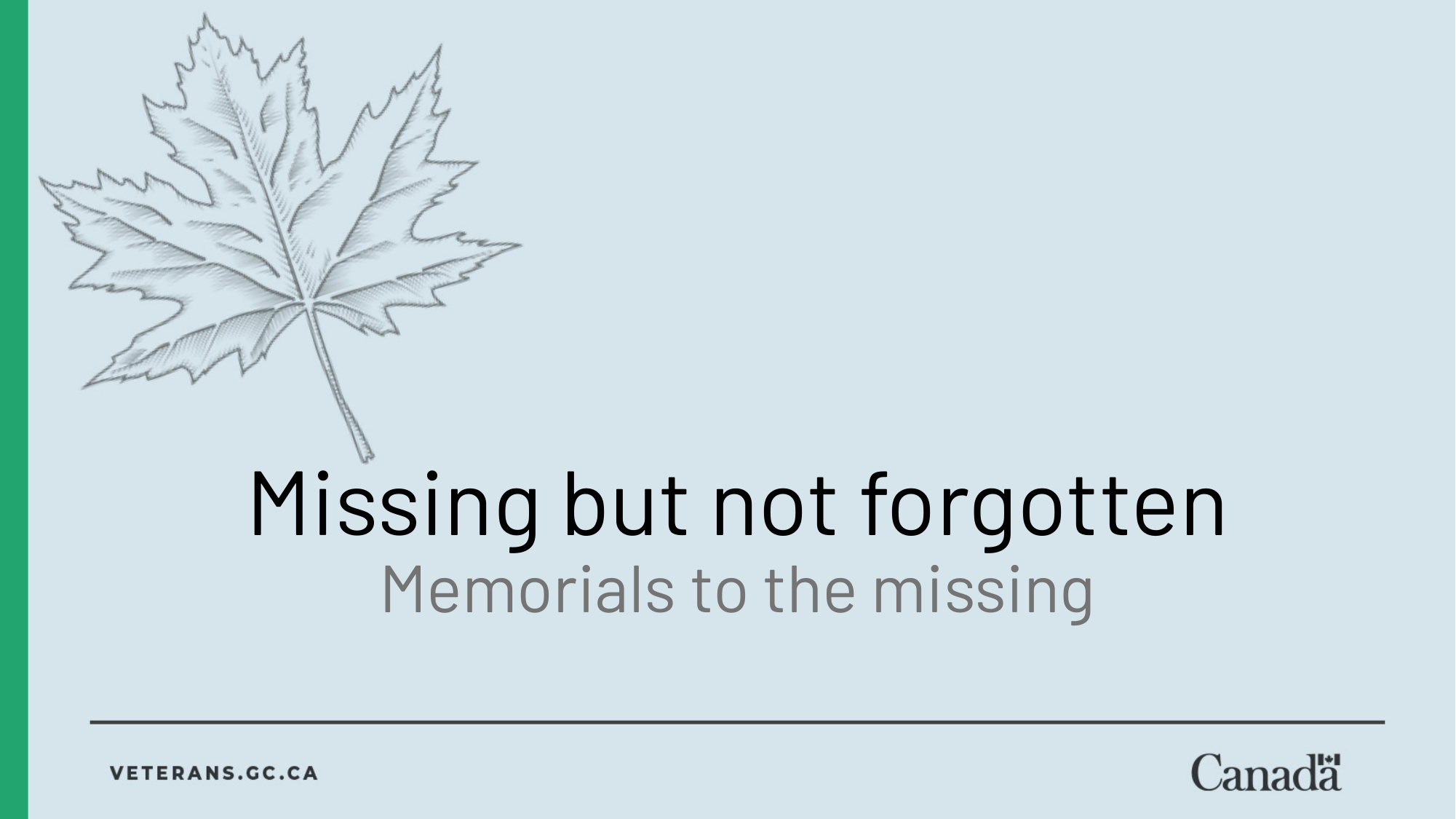

# Missing but not forgotten Memorials to the missing